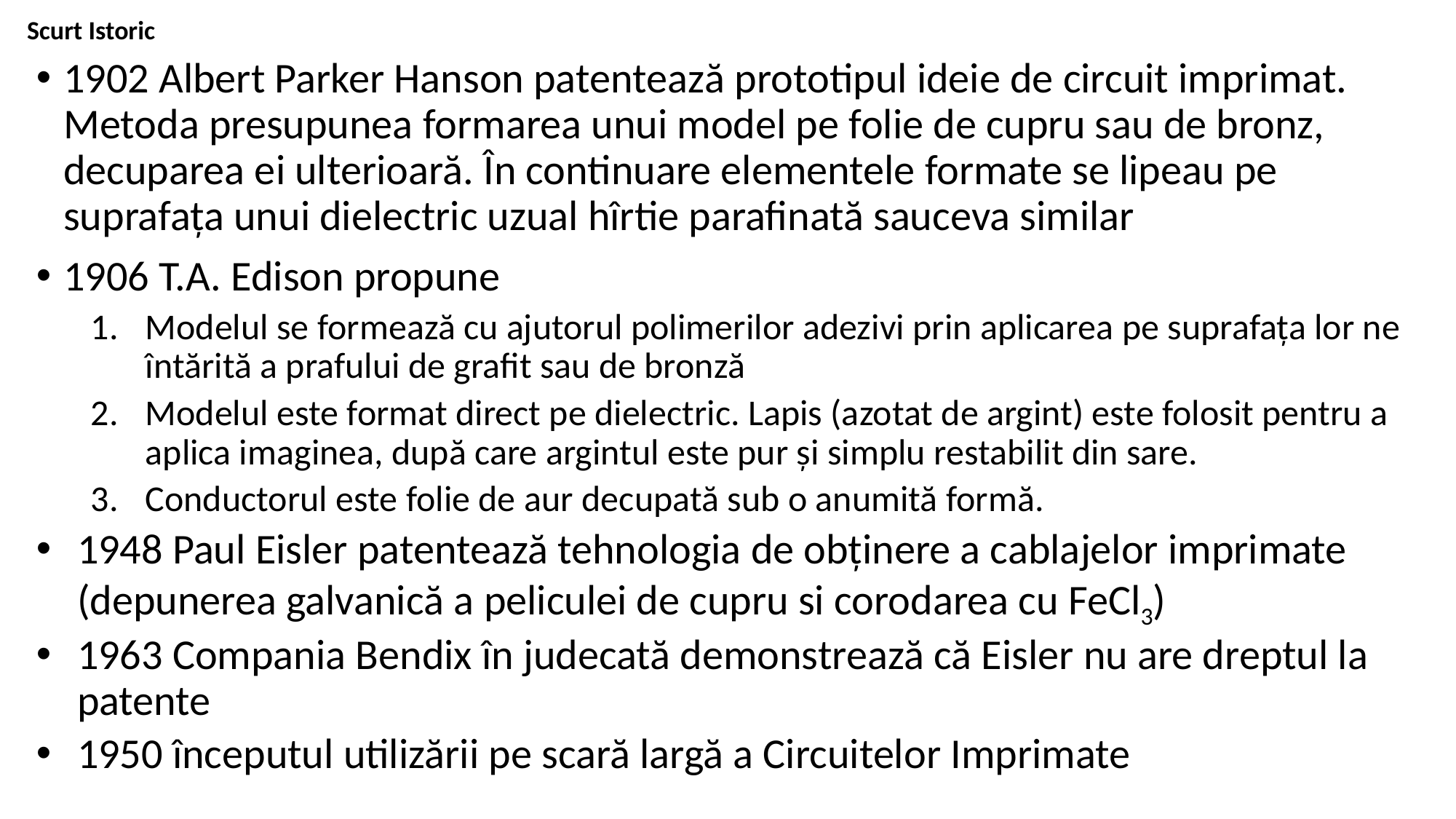

# Scurt Istoric
1902 Albert Parker Hanson patentează prototipul ideie de circuit imprimat. Metoda presupunea formarea unui model pe folie de cupru sau de bronz, decuparea ei ulterioară. În continuare elementele formate se lipeau pe suprafața unui dielectric uzual hîrtie parafinată sauceva similar
1906 T.A. Edison propune
Modelul se formează cu ajutorul polimerilor adezivi prin aplicarea pe suprafața lor ne întărită a prafului de grafit sau de bronză
Modelul este format direct pe dielectric. Lapis (azotat de argint) este folosit pentru a aplica imaginea, după care argintul este pur și simplu restabilit din sare.
Conductorul este folie de aur decupată sub o anumită formă.
1948 Paul Eisler patentează tehnologia de obținere a cablajelor imprimate (depunerea galvanică a peliculei de cupru si corodarea cu FeCl3)
1963 Compania Bendix în judecată demonstrează că Eisler nu are dreptul la patente
1950 începutul utilizării pe scară largă a Circuitelor Imprimate